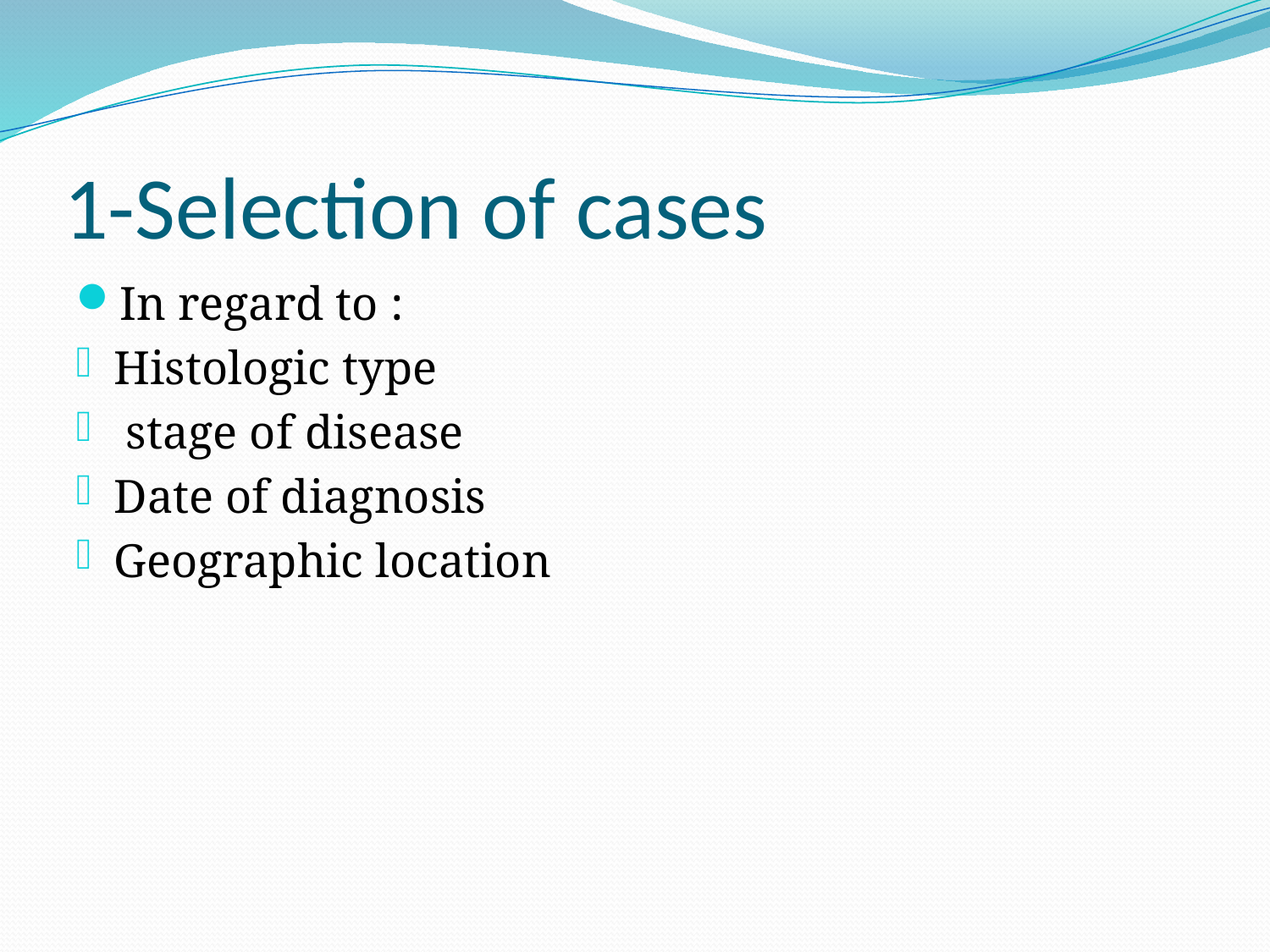

# 1-Selection of cases
In regard to :
Histologic type
 stage of disease
Date of diagnosis
Geographic location